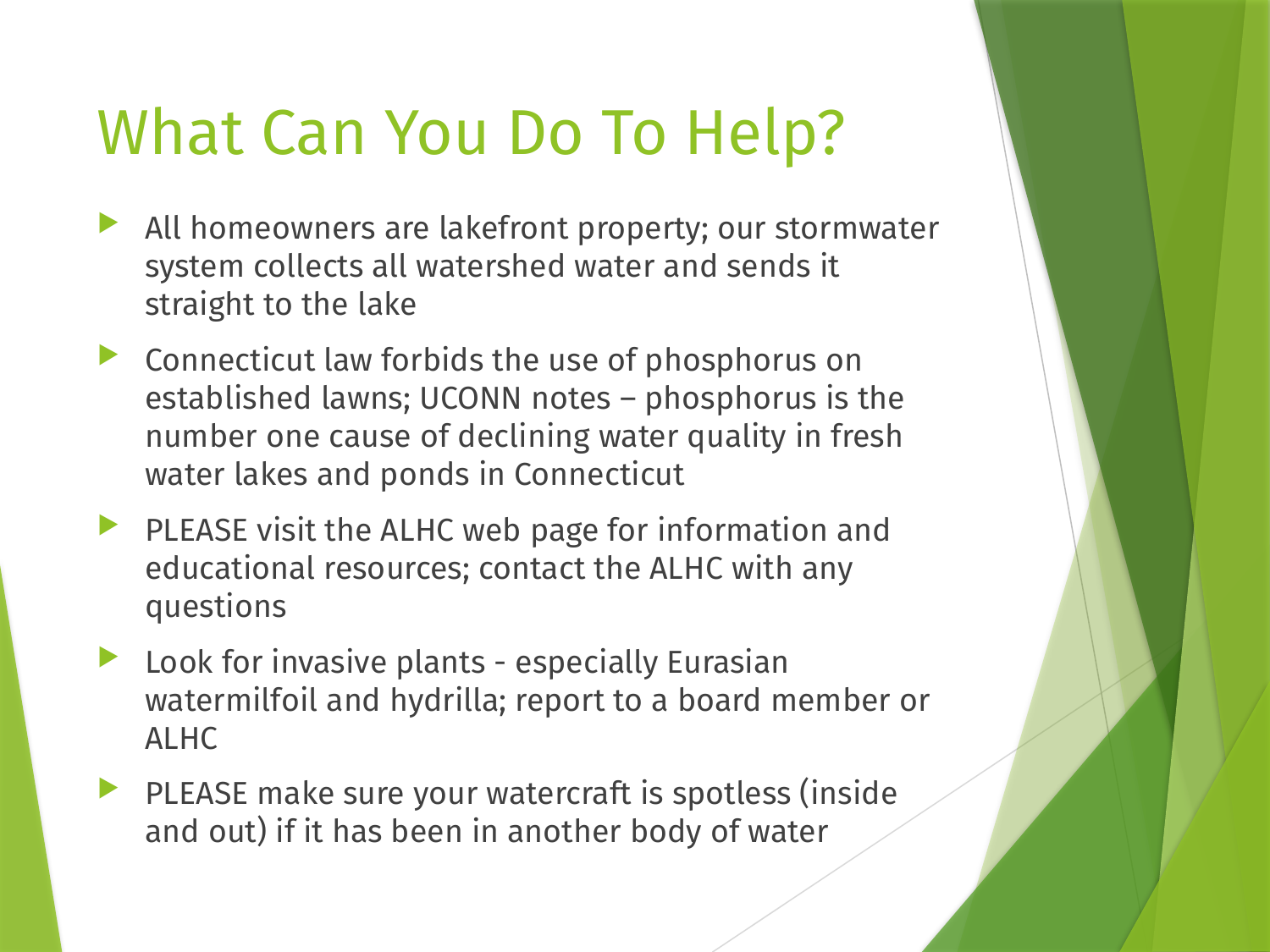

# What Can You Do To Help?
All homeowners are lakefront property; our stormwater system collects all watershed water and sends it straight to the lake
Connecticut law forbids the use of phosphorus on established lawns; UCONN notes – phosphorus is the number one cause of declining water quality in fresh water lakes and ponds in Connecticut
PLEASE visit the ALHC web page for information and educational resources; contact the ALHC with any questions
Look for invasive plants - especially Eurasian watermilfoil and hydrilla; report to a board member or ALHC
PLEASE make sure your watercraft is spotless (inside and out) if it has been in another body of water